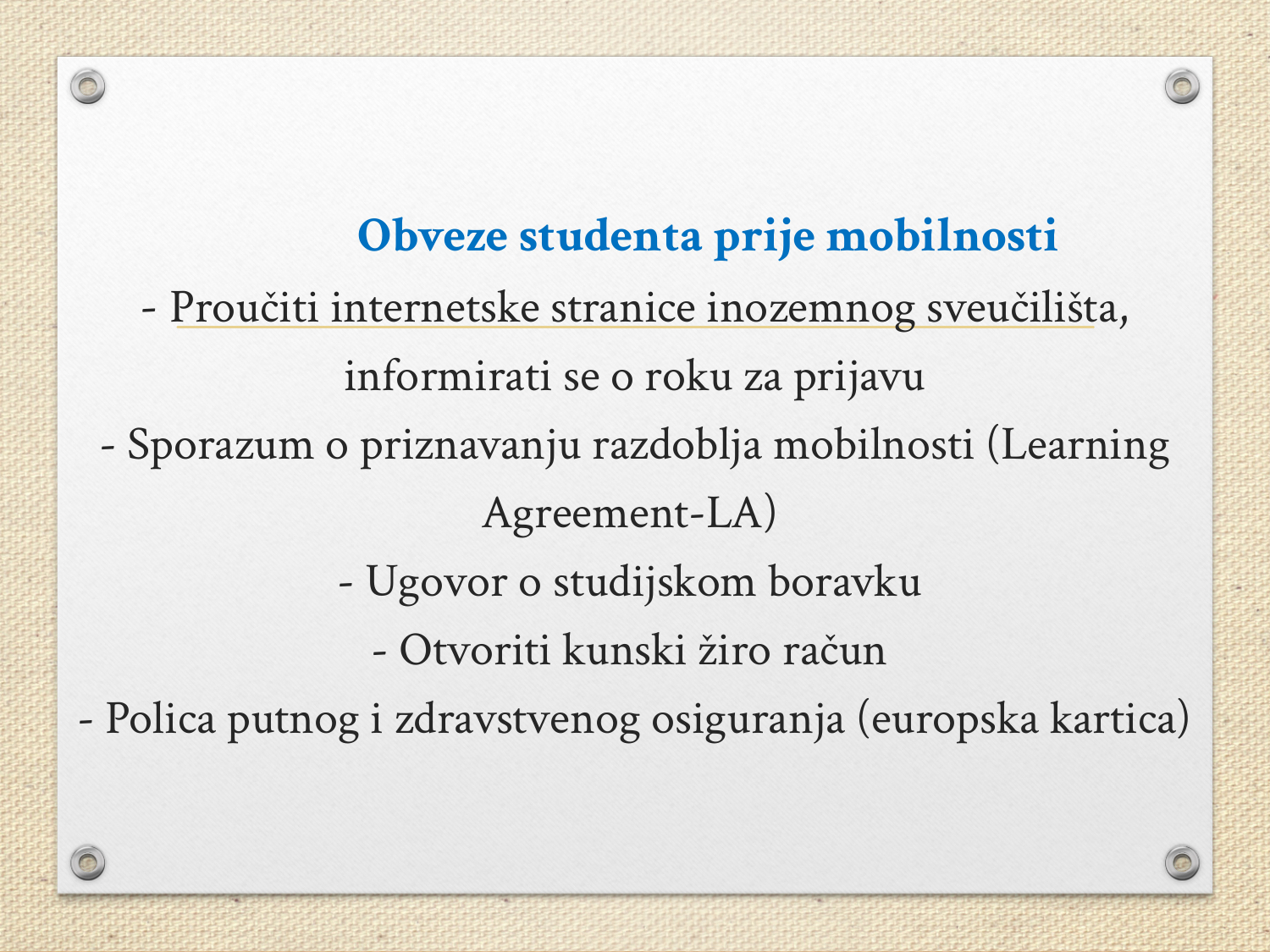

# Obveze studenta prije mobilnosti - Proučiti internetske stranice inozemnog sveučilišta, informirati se o roku za prijavu - Sporazum o priznavanju razdoblja mobilnosti (Learning Agreement-LA) - Ugovor o studijskom boravku - Otvoriti kunski žiro račun - Polica putnog i zdravstvenog osiguranja (europska kartica)